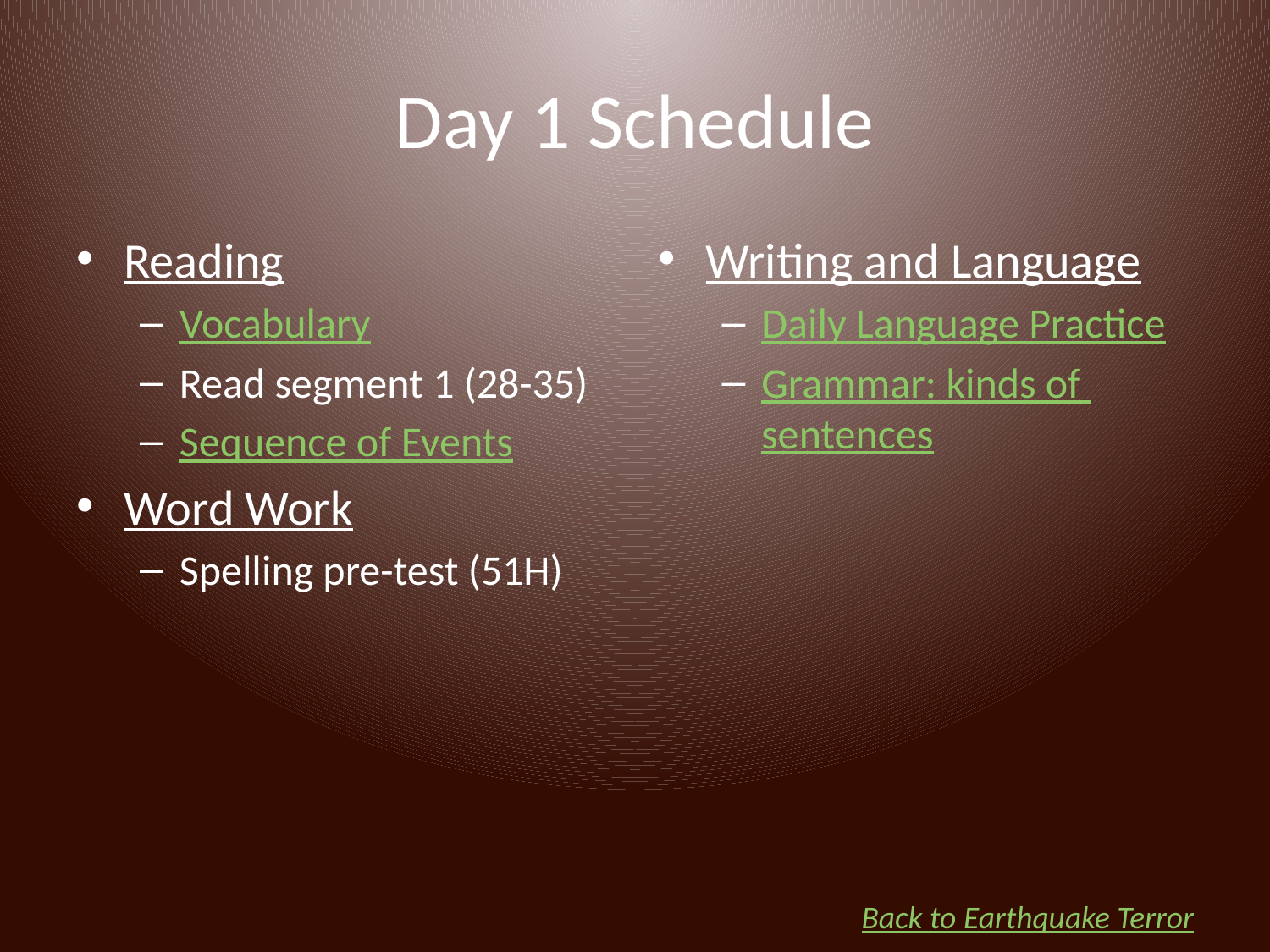

# Day 1 Schedule
Reading
Vocabulary
Read segment 1 (28-35)
Sequence of Events
Word Work
Spelling pre-test (51H)
Writing and Language
Daily Language Practice
Grammar: kinds of sentences
Back to Earthquake Terror